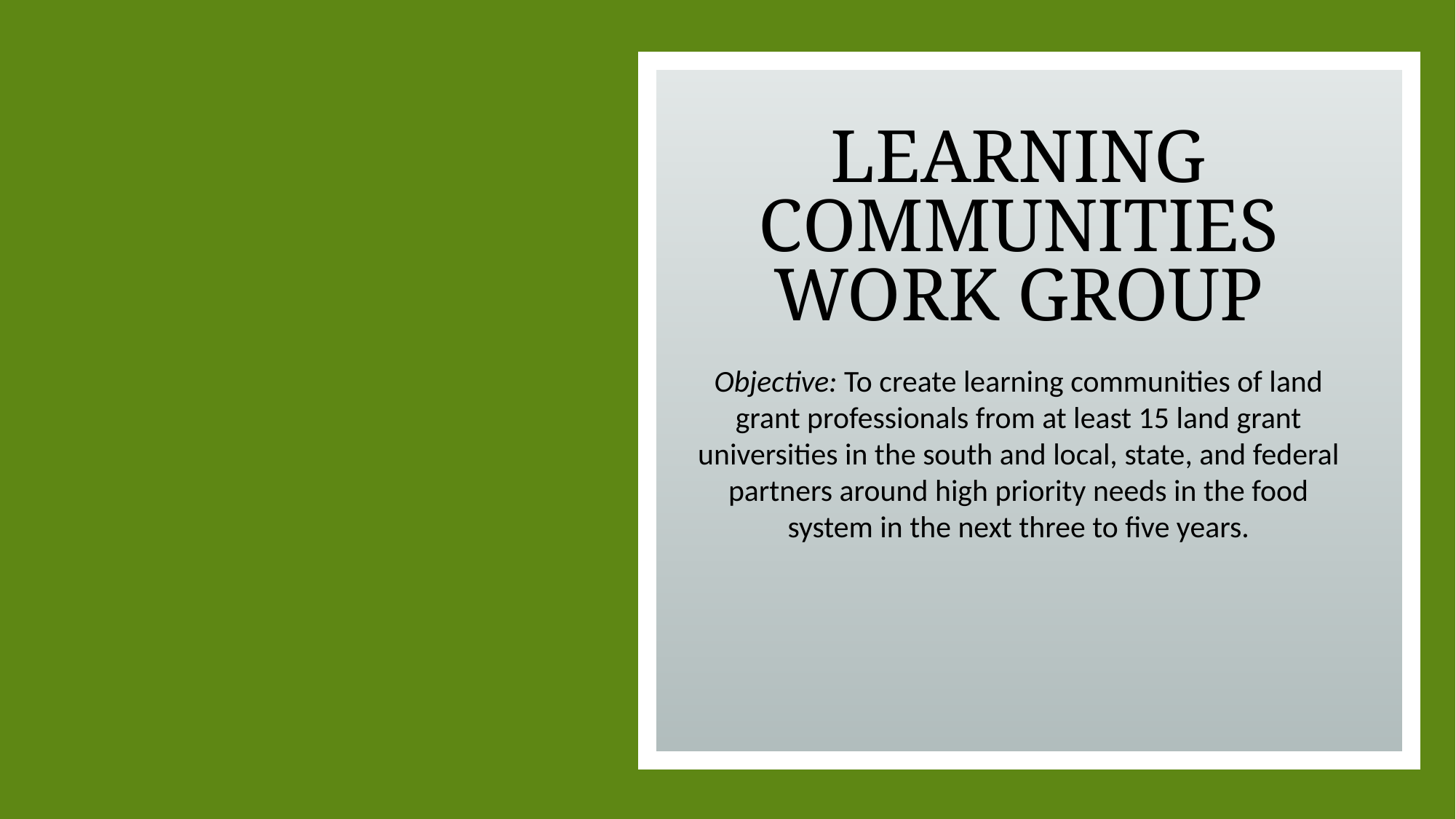

# Learning Communities Work Group
Objective: To create learning communities of land grant professionals from at least 15 land grant universities in the south and local, state, and federal partners around high priority needs in the food system in the next three to five years.